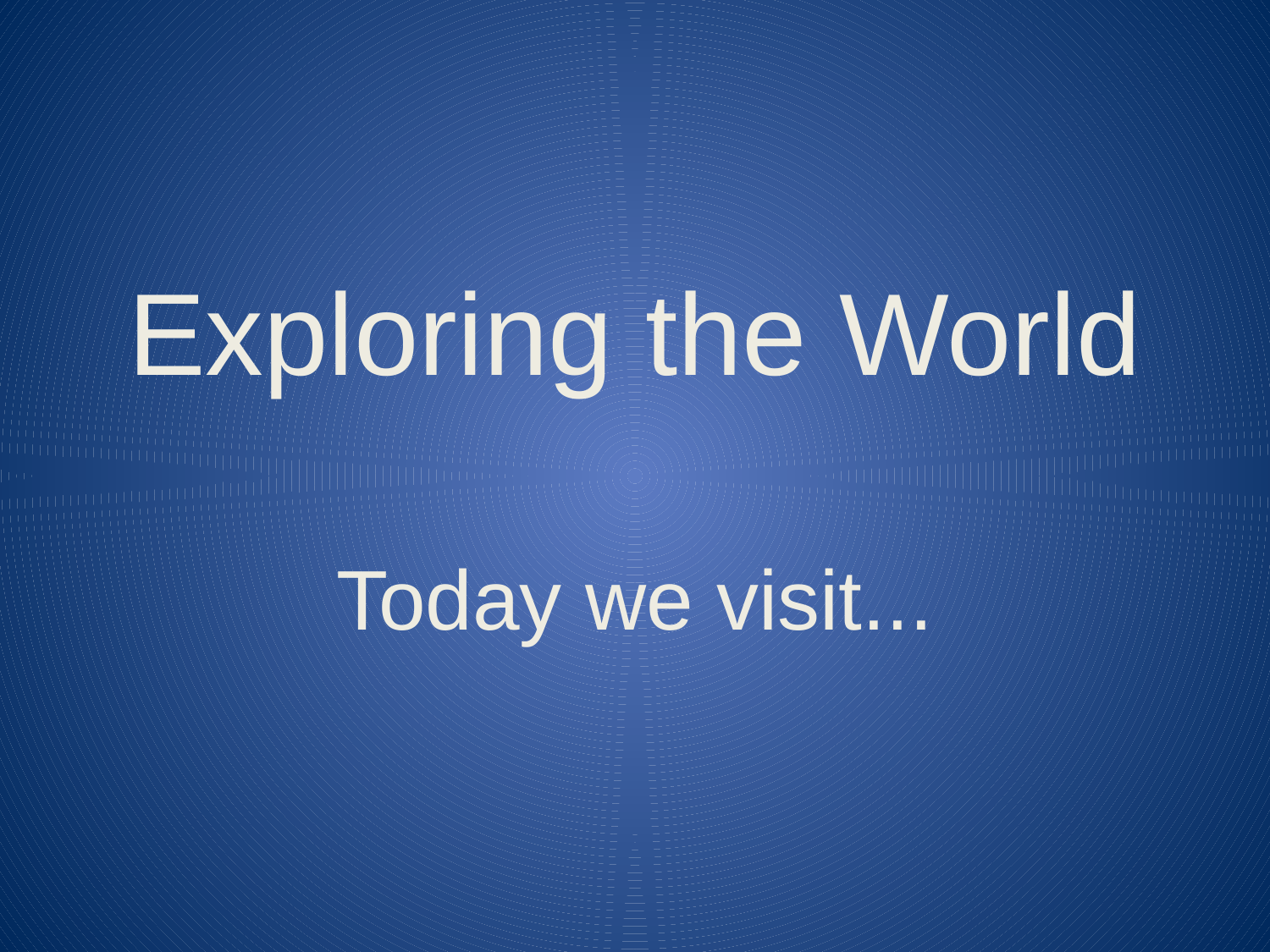

# Exploring the World
Today we visit...